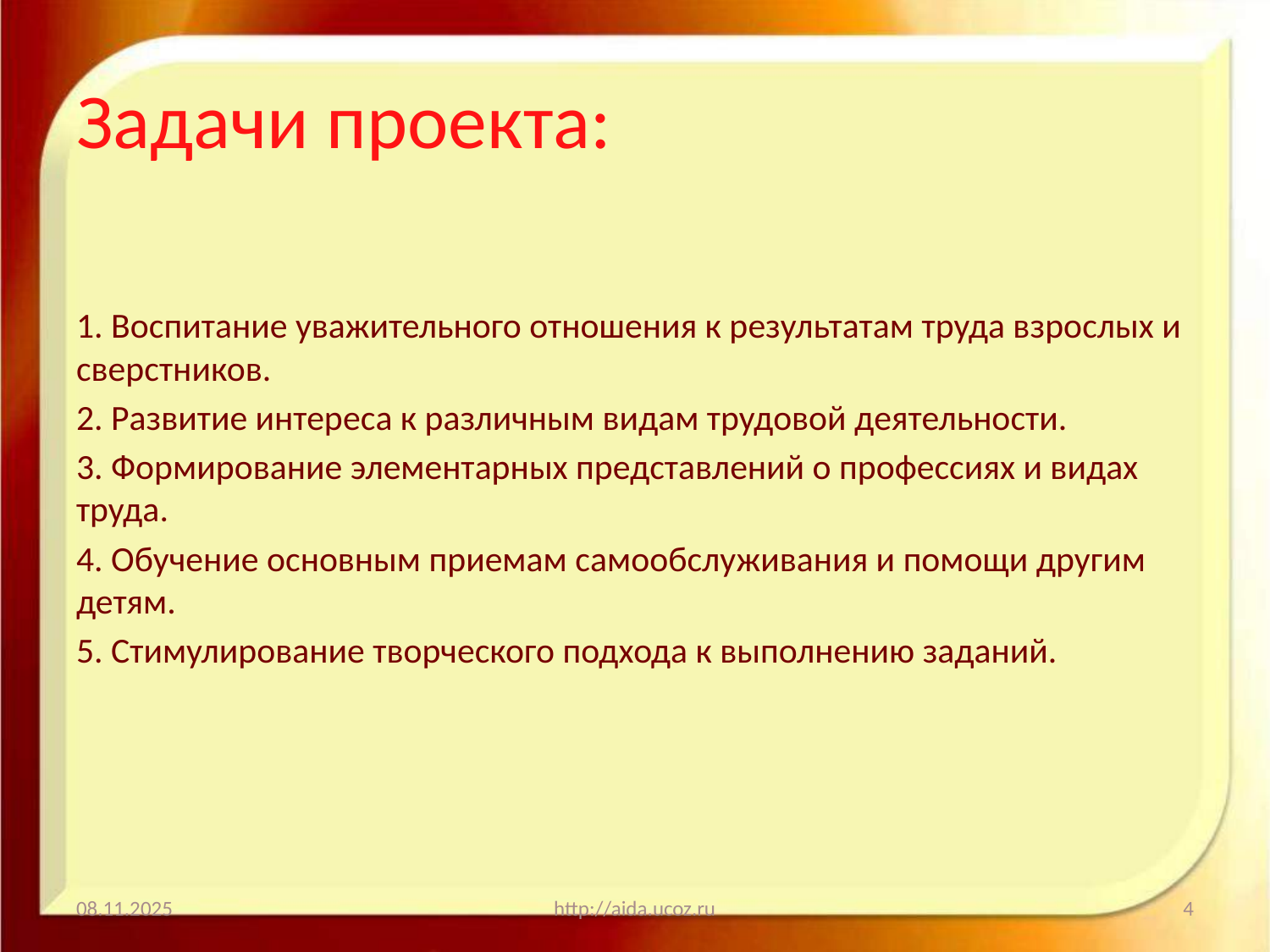

# Задачи проекта:

1. Воспитание уважительного отношения к результатам труда взрослых и сверстников.
2. Развитие интереса к различным видам трудовой деятельности.
3. Формирование элементарных представлений о профессиях и видах труда.
4. Обучение основным приемам самообслуживания и помощи другим детям.
5. Стимулирование творческого подхода к выполнению заданий.

08.11.2025
http://aida.ucoz.ru
4